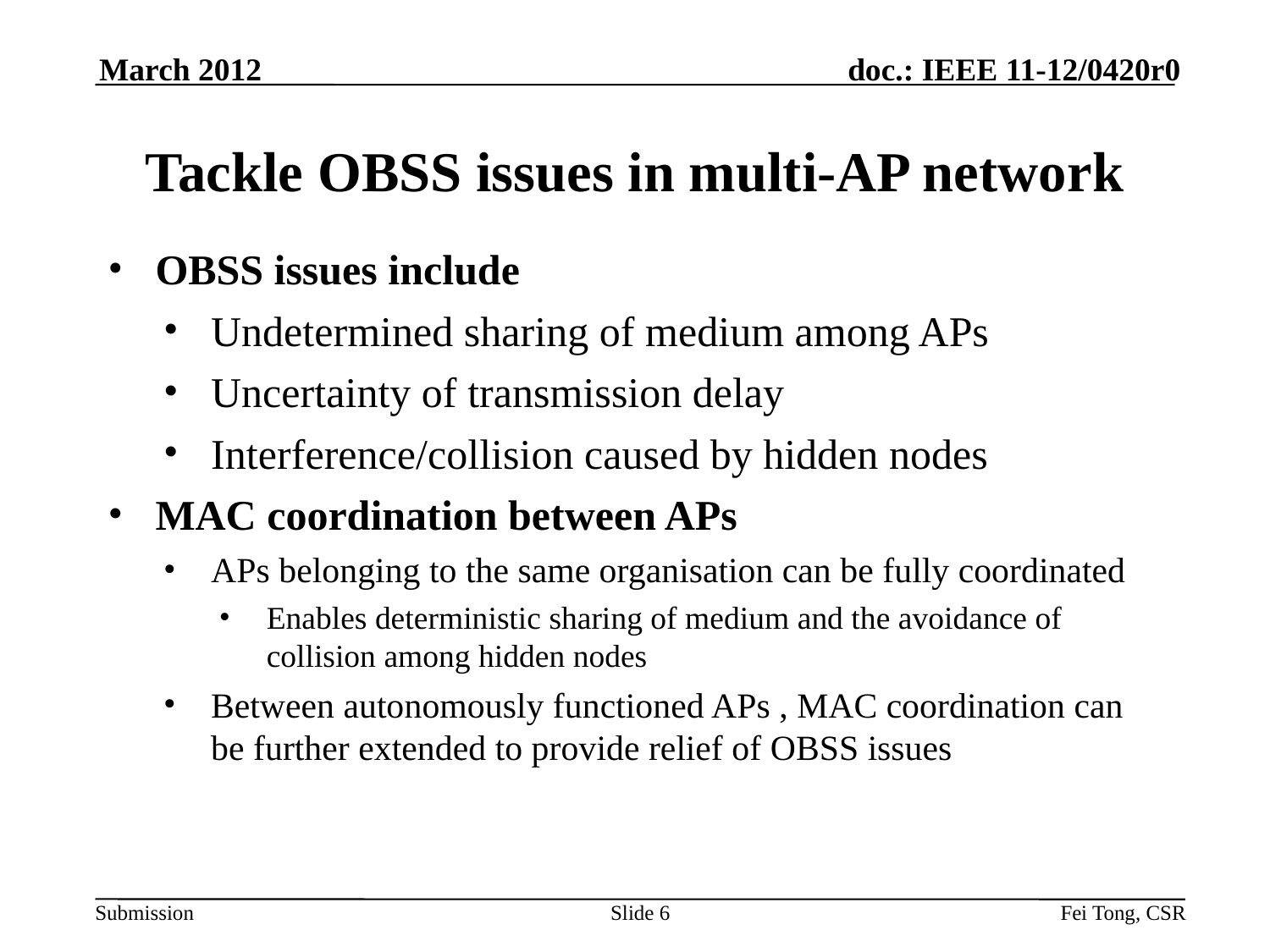

March 2012
# Tackle OBSS issues in multi-AP network
OBSS issues include
Undetermined sharing of medium among APs
Uncertainty of transmission delay
Interference/collision caused by hidden nodes
MAC coordination between APs
APs belonging to the same organisation can be fully coordinated
Enables deterministic sharing of medium and the avoidance of collision among hidden nodes
Between autonomously functioned APs , MAC coordination can be further extended to provide relief of OBSS issues
Slide 6
Fei Tong, CSR